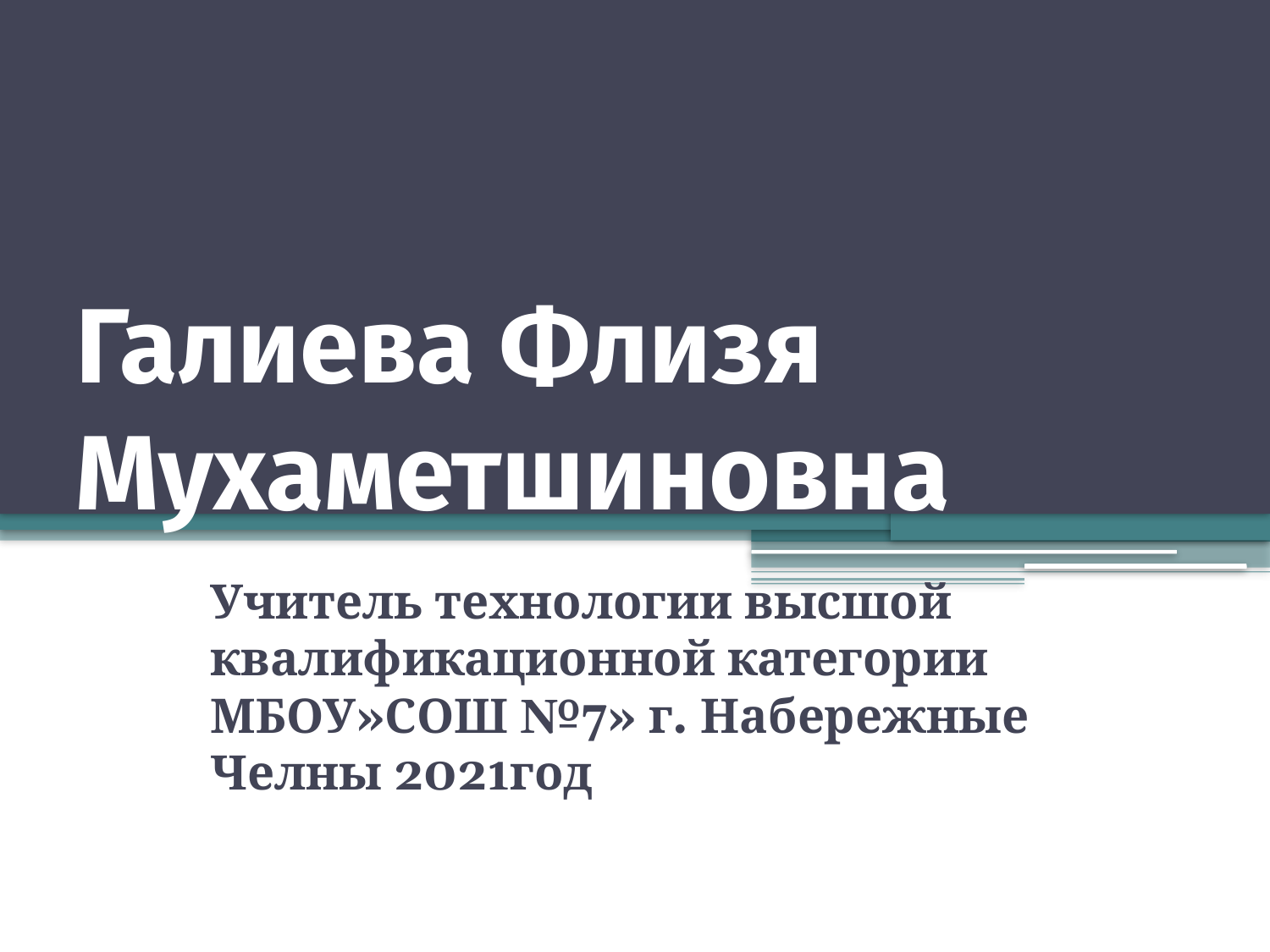

# Галиева Флизя Мухаметшиновна
Учитель технологии высшой квалификационной категории МБОУ»СОШ №7» г. Набережные Челны 2021год